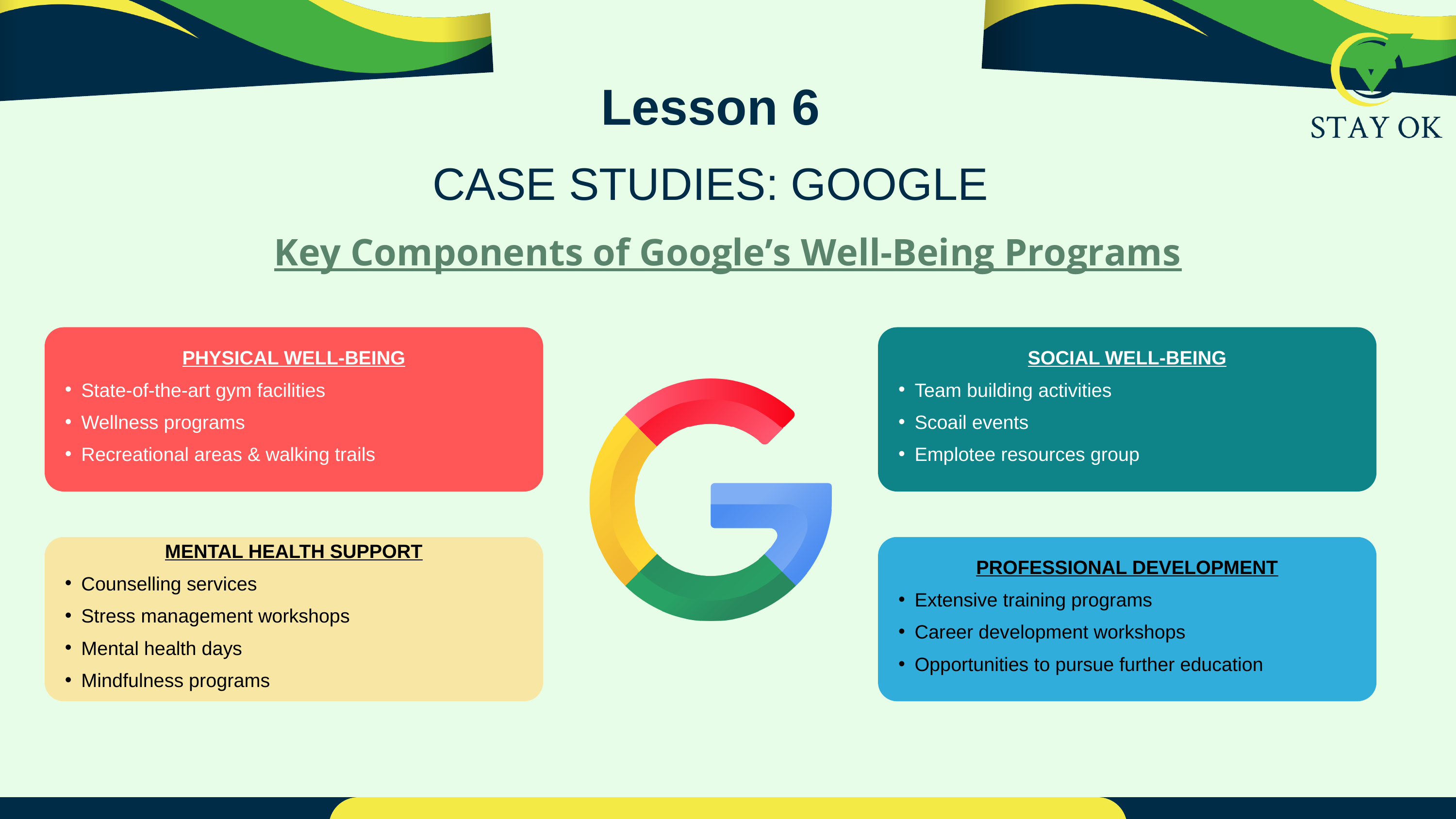

Lesson 6
CASE STUDIES: GOOGLE
Key Components of Google’s Well-Being Programs

PHYSICAL WELL-BEING
State-of-the-art gym facilities
Wellness programs
Recreational areas & walking trails

SOCIAL WELL-BEING
Team building activities
Scoail events
Emplotee resources group

MENTAL HEALTH SUPPORT
Counselling services
Stress management workshops
Mental health days
Mindfulness programs

PROFESSIONAL DEVELOPMENT
Extensive training programs
Career development workshops
Opportunities to pursue further education